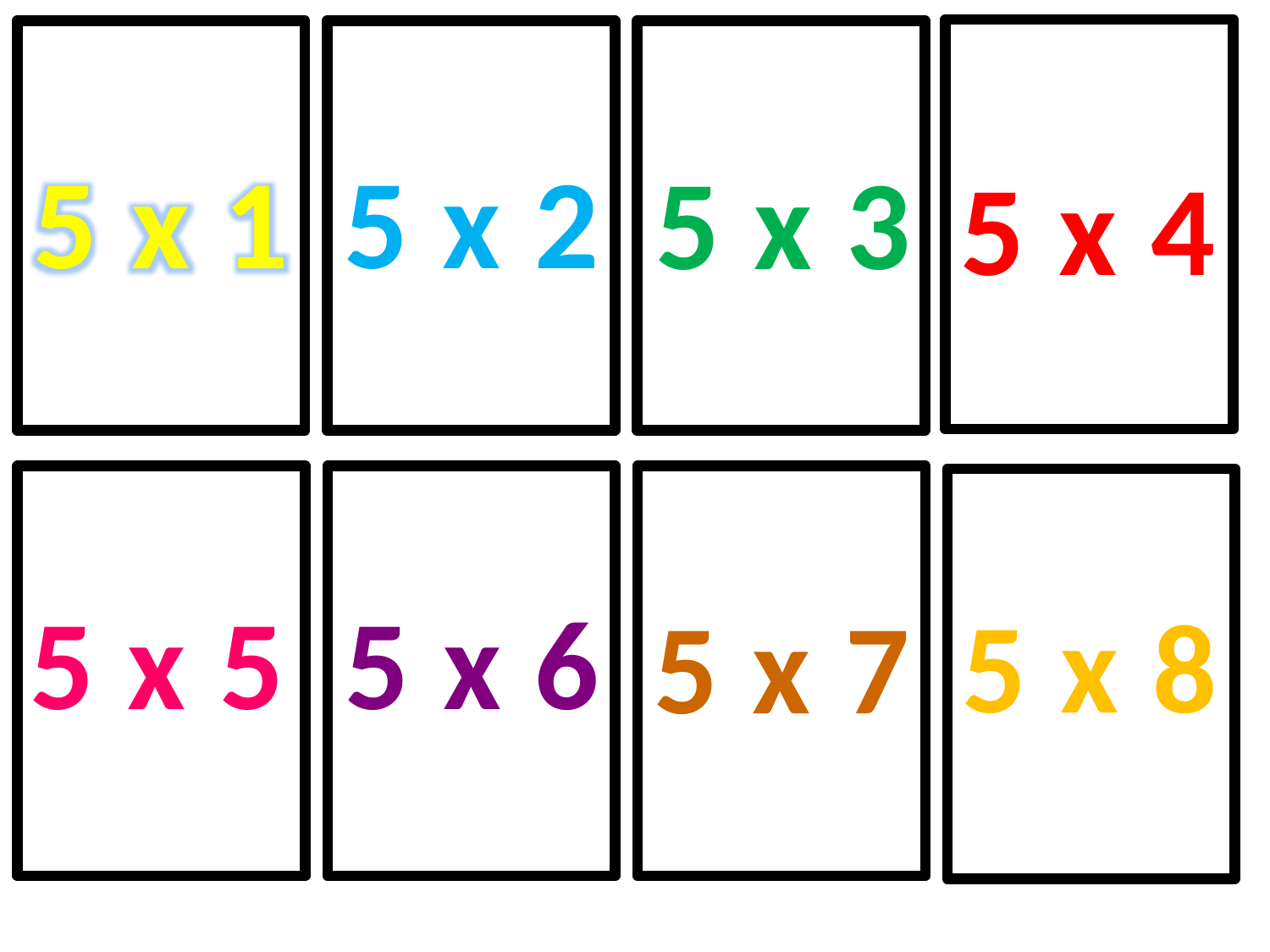

5 x 1
5 x 2
5 x 3
5 x 4

5 x 6
5 x 5
5 x 8
5 x 7